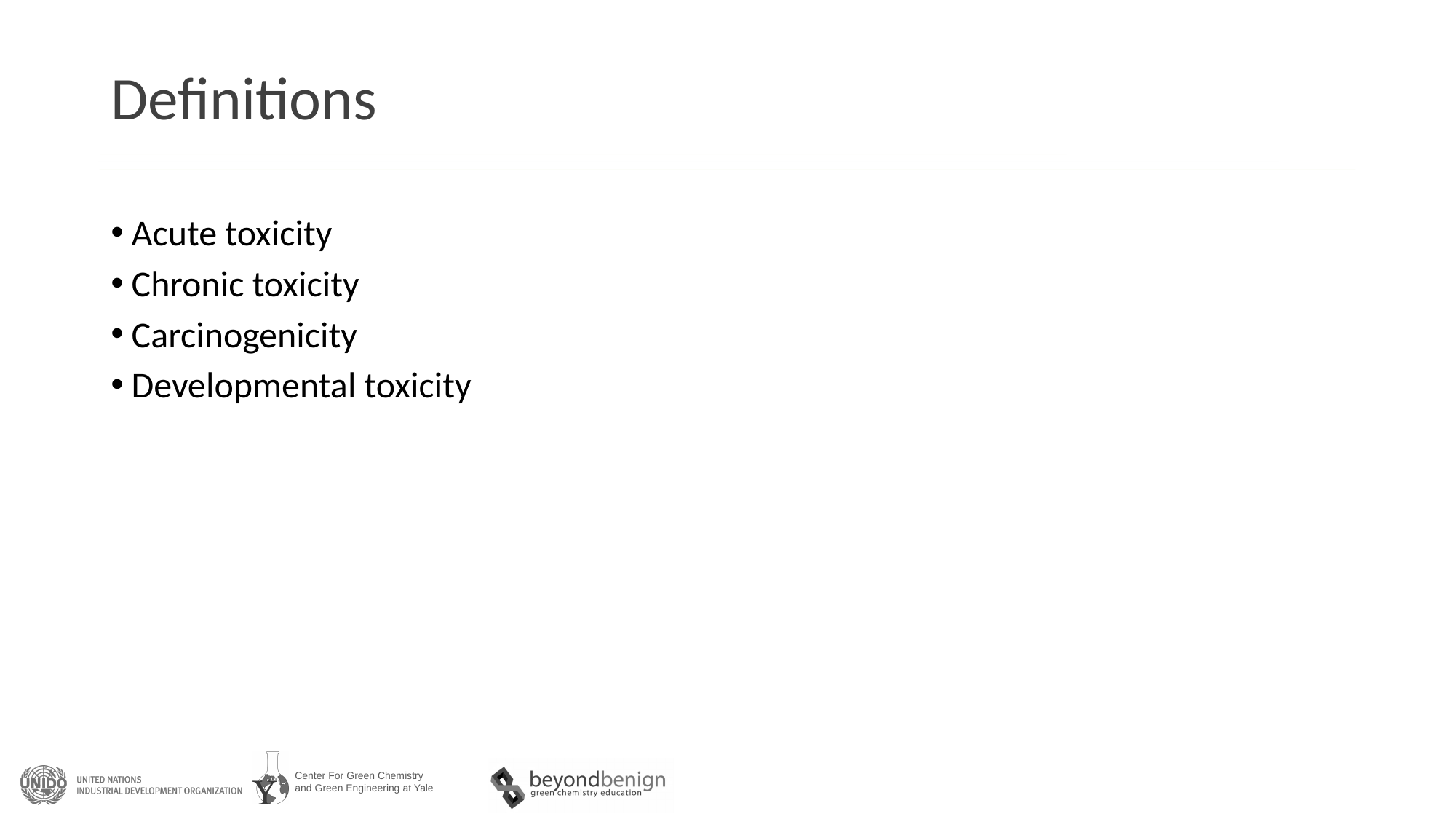

# Definitions
Acute toxicity
Chronic toxicity
Carcinogenicity
Developmental toxicity